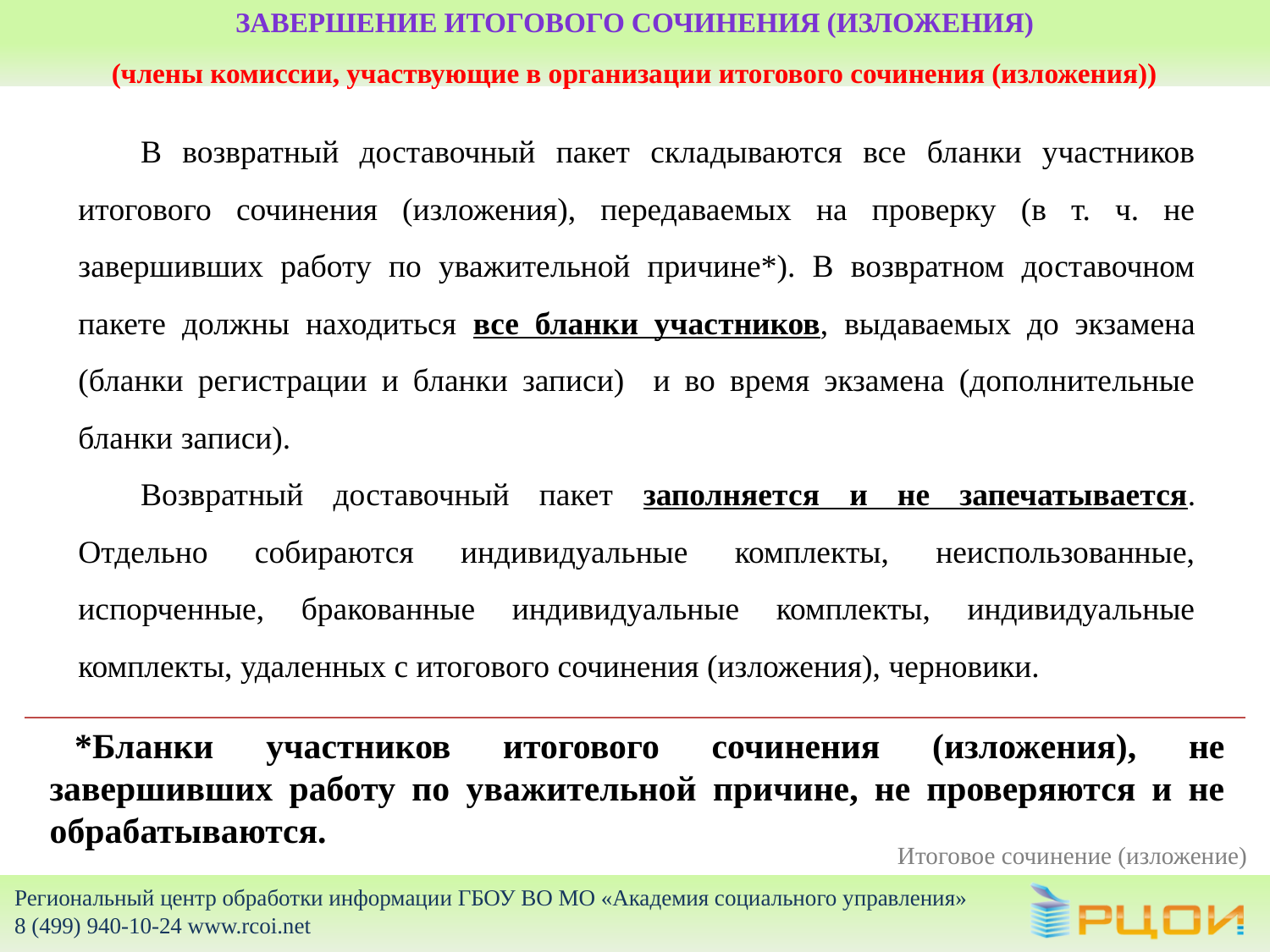

# ЗАВЕРШЕНИЕ итогового сочинения (изложения) (члены комиссии, участвующие в организации итогового сочинения (изложения))
В возвратный доставочный пакет складываются все бланки участников итогового сочинения (изложения), передаваемых на проверку (в т. ч. не завершивших работу по уважительной причине*). В возвратном доставочном пакете должны находиться все бланки участников, выдаваемых до экзамена (бланки регистрации и бланки записи)  и во время экзамена (дополнительные бланки записи).
Возвратный доставочный пакет заполняется и не запечатывается. Отдельно собираются индивидуальные комплекты, неиспользованные, испорченные, бракованные индивидуальные комплекты, индивидуальные комплекты, удаленных с итогового сочинения (изложения), черновики.
*Бланки участников итогового сочинения (изложения), не завершивших работу по уважительной причине, не проверяются и не обрабатываются.